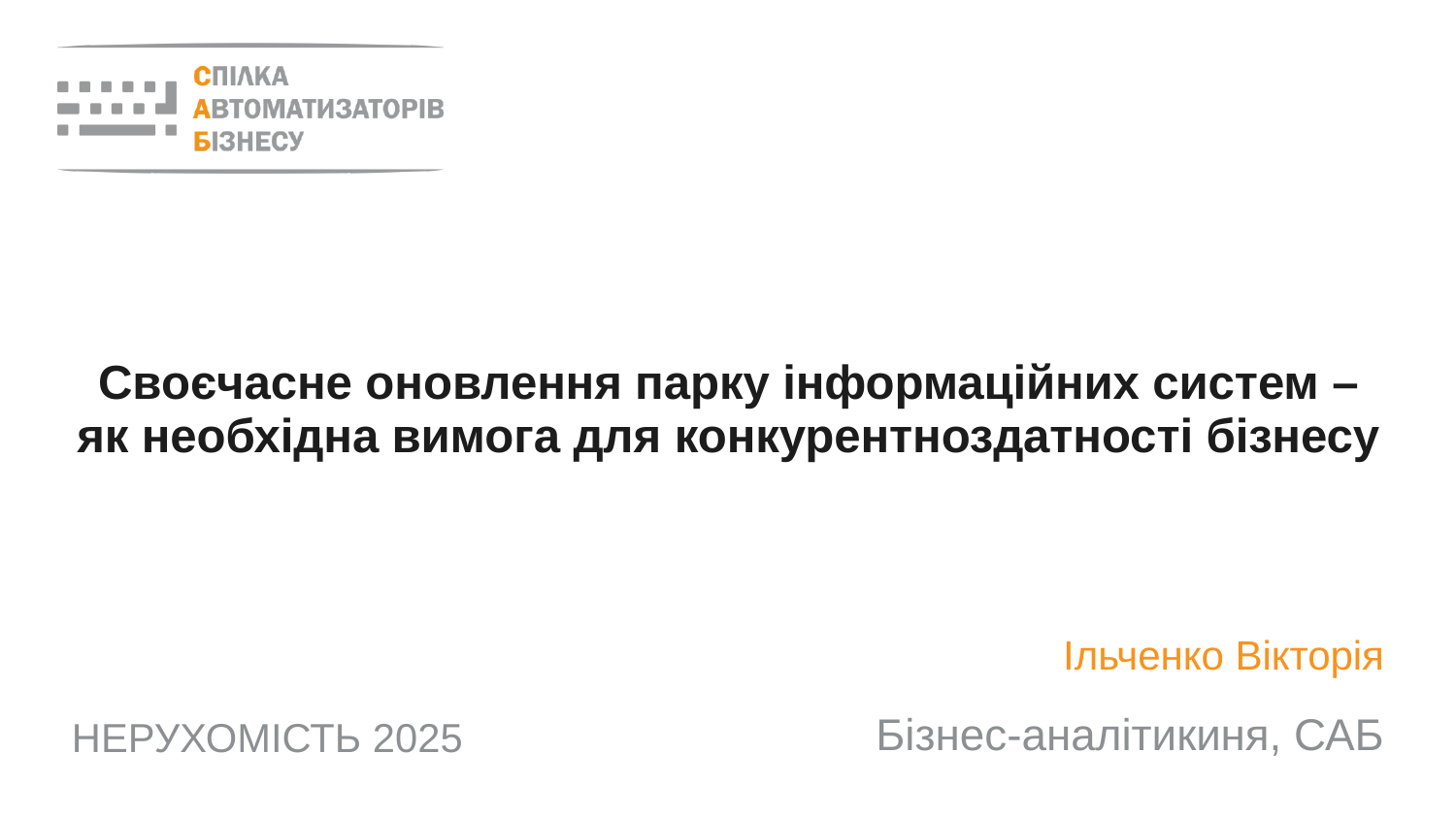

# Своєчасне оновлення парку інформаційних систем – як необхідна вимога для конкурентноздатності бізнесу
Ільченко Вікторія
НЕРУХОМІСТЬ 2025
Бізнес-аналітикиня, САБ